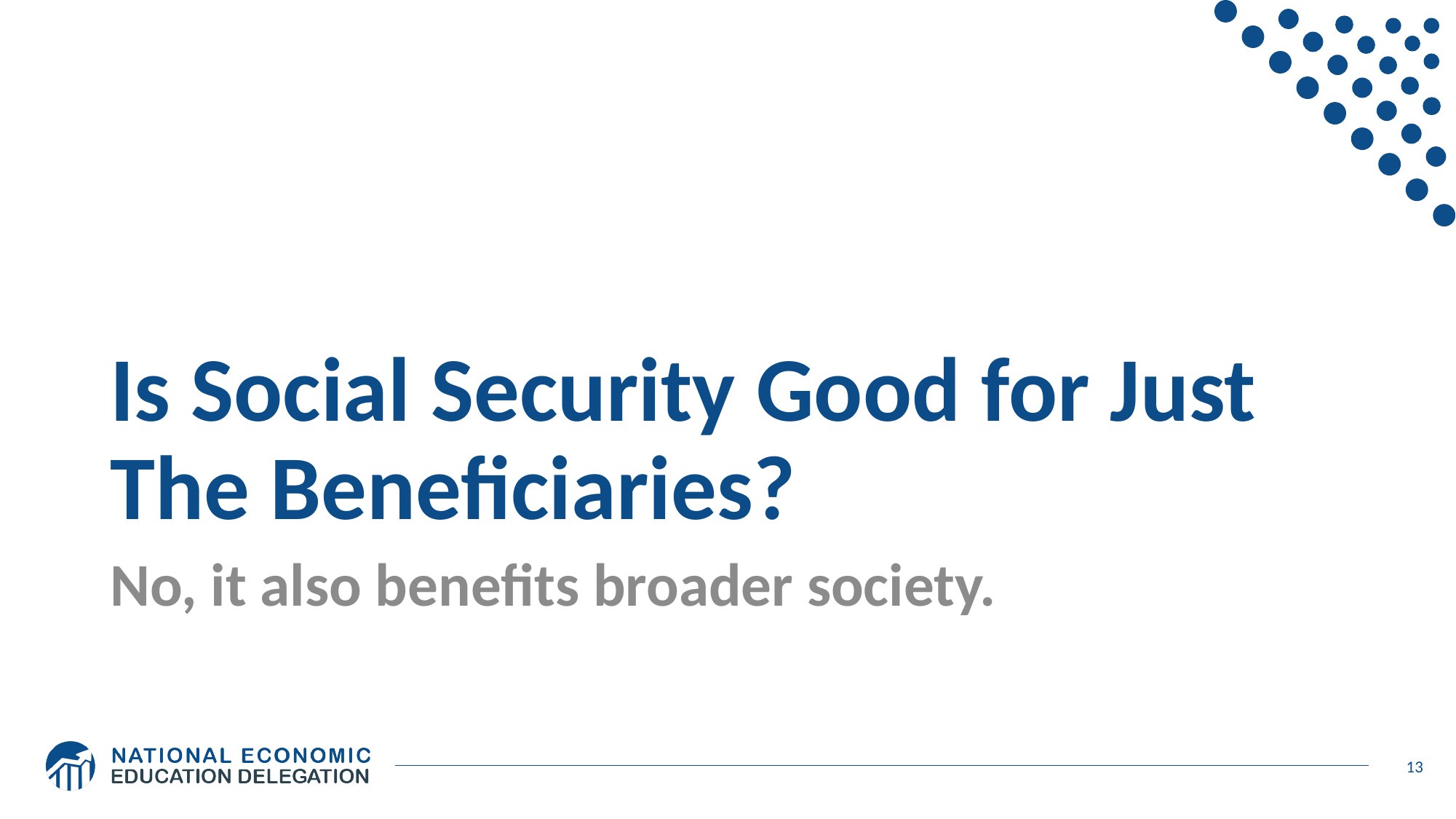

# Is Social Security Good for Just The Beneficiaries?
No, it also benefits broader society.
13